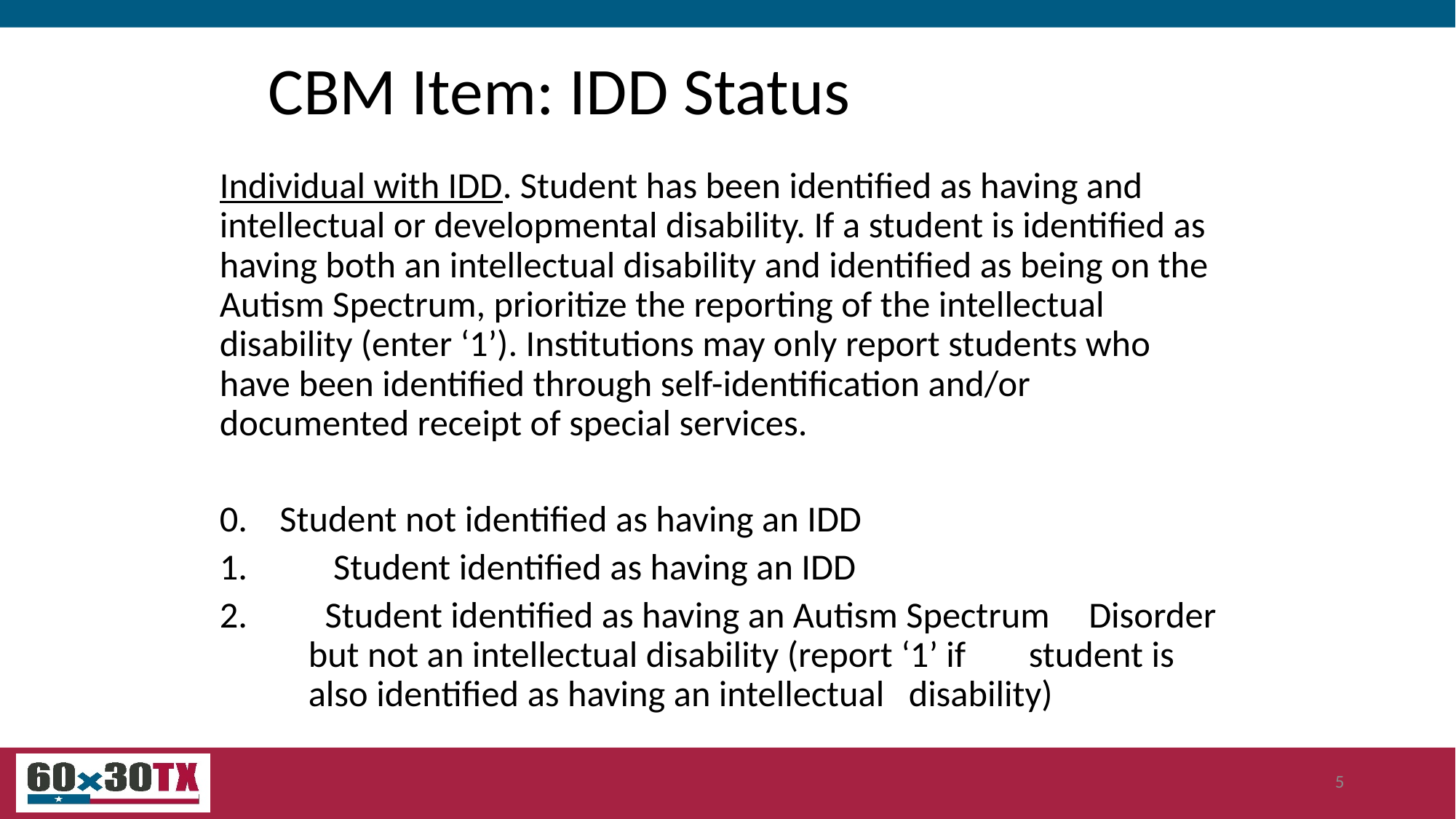

# CBM Item: IDD Status
Individual with IDD. Student has been identified as having and intellectual or developmental disability. If a student is identified as having both an intellectual disability and identified as being on the Autism Spectrum, prioritize the reporting of the intellectual disability (enter ‘1’). Institutions may only report students who have been identified through self-identification and/or documented receipt of special services.

0. 	Student not identified as having an IDD
   Student identified as having an IDD
  Student identified as having an Autism Spectrum 		Disorder but not an intellectual disability (report ‘1’ if 	student is also identified as having an intellectual 		disability)

5